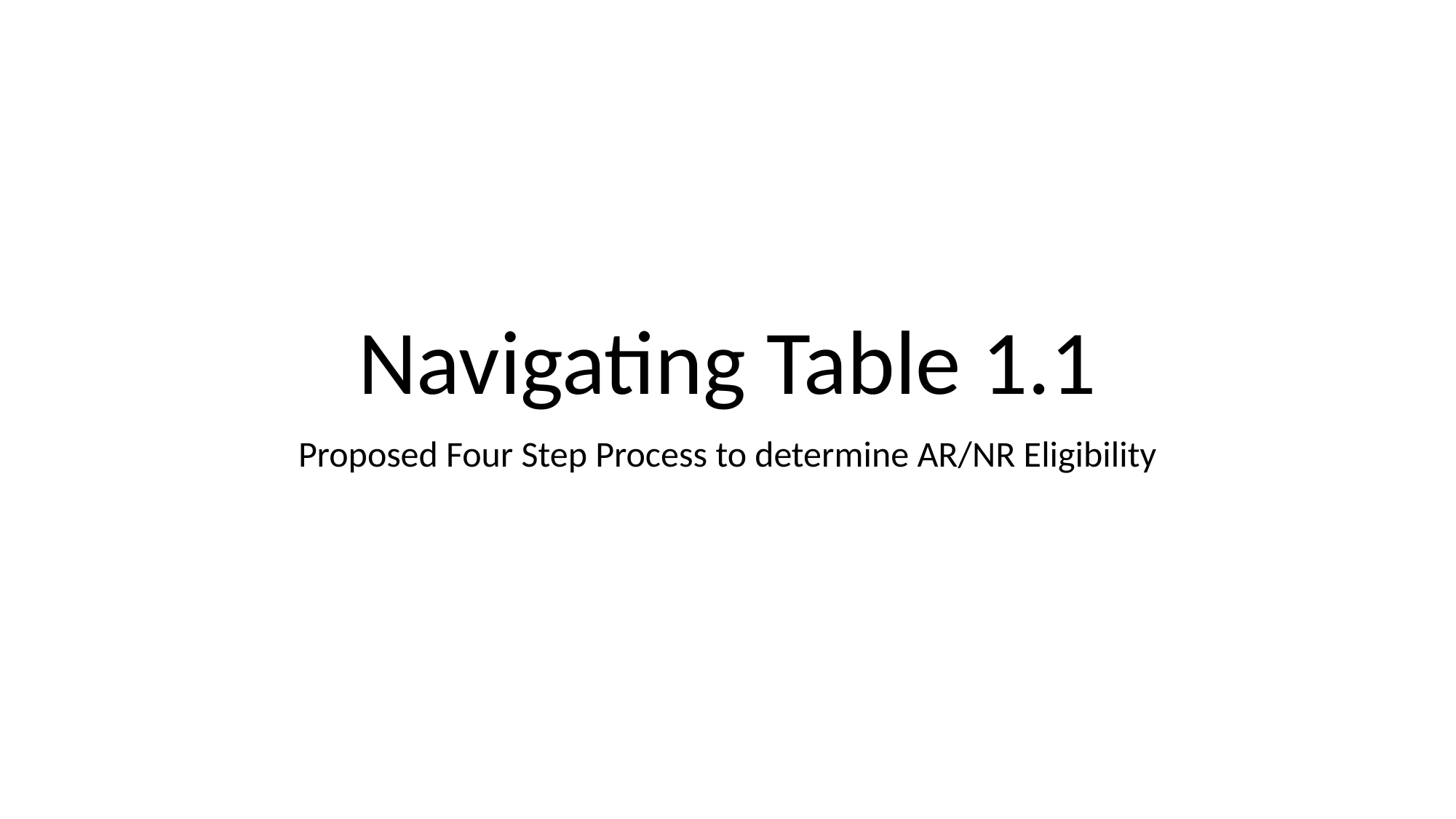

# Navigating Table 1.1
Proposed Four Step Process to determine AR/NR Eligibility